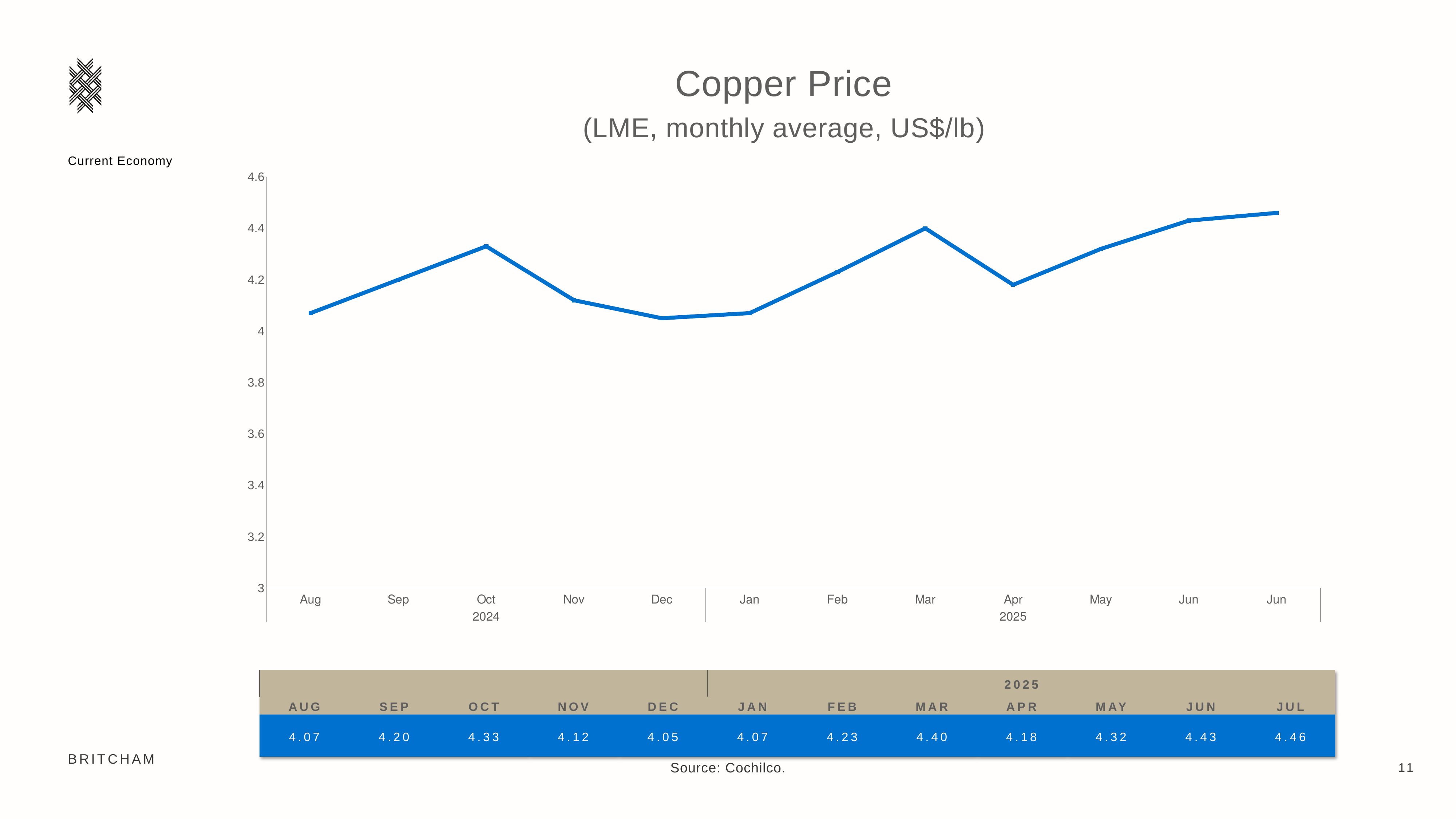

Copper Price
(LME, monthly average, US$/lb)
A Creative Agency for
Wine & Spirits
Current Economy

### Chart

| Category |  |
|---|---|
| Aug | 4.07 |
| Sep | 4.2 |
| Oct | 4.33 |
| Nov | 4.12 |
| Dec | 4.05 |
| Jan | 4.07 |
| Feb | 4.23 |
| Mar | 4.4 |
| Apr | 4.18 |
| May | 4.32 |
| Jun | 4.43 |
| Jun | 4.46 |
|  |  |  |  |  | 2025 |  |  |  |  |  |  |
| --- | --- | --- | --- | --- | --- | --- | --- | --- | --- | --- | --- |
| Aug | Sep | Oct | Nov | Dec | Jan | Feb | Mar | Apr | May | Jun | Jul |
| 4.07 | 4.20 | 4.33 | 4.12 | 4.05 | 4.07 | 4.23 | 4.40 | 4.18 | 4.32 | 4.43 | 4.46 |
Source: Cochilco.
11